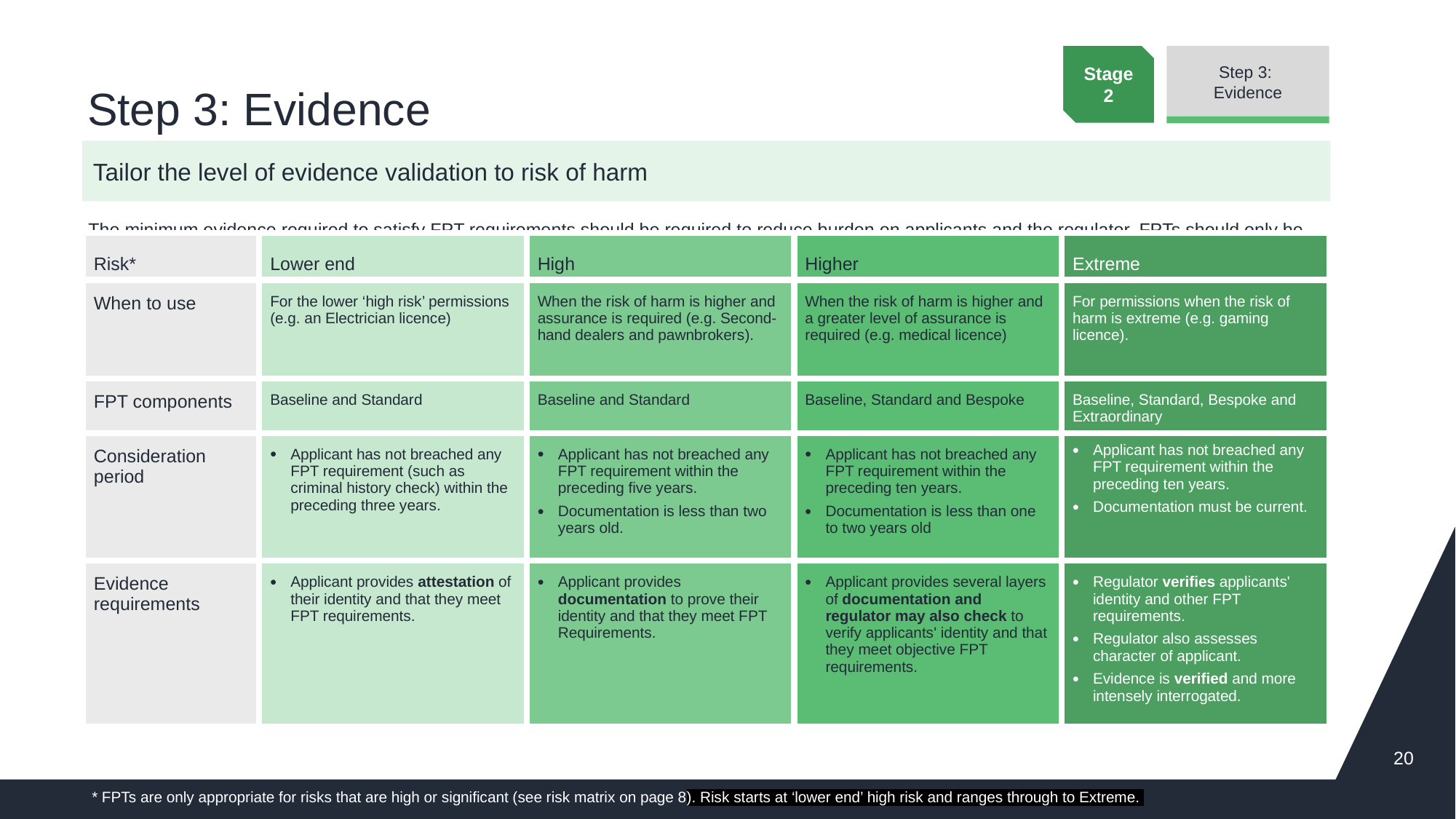

# Step 3: Evidence
Stage 2
Step 3:
Evidence

Tailor the level of evidence validation to risk of harm
The minimum evidence required to satisfy FPT requirements should be required to reduce burden on applicants and the regulator. FPTs should only be used to manage activities where the risk of harm is ‘high’ or ‘significant’ (page 8). There is a spectrum of risk within ‘high’ and ‘significant,’ with lower end activities requiring less onerous evidence than those on the higher end. Examples of different levels of information verification are illustrated below

| Risk\* | Lower end | High | Higher | Extreme |
| --- | --- | --- | --- | --- |
| When to use | For the lower ‘high risk’ permissions (e.g. an Electrician licence) | When the risk of harm is higher and assurance is required (e.g. Second-hand dealers and pawnbrokers). | When the risk of harm is higher and a greater level of assurance is required (e.g. medical licence) | For permissions when the risk of harm is extreme (e.g. gaming licence). |
| FPT components | Baseline and Standard | Baseline and Standard | Baseline, Standard and Bespoke | Baseline, Standard, Bespoke and Extraordinary |
| Consideration period | Applicant has not breached any FPT requirement (such as criminal history check) within the preceding three years. | Applicant has not breached any FPT requirement within the preceding five years. Documentation is less than two years old. | Applicant has not breached any FPT requirement within the preceding ten years. Documentation is less than one to two years old | Applicant has not breached any FPT requirement within the preceding ten years. Documentation must be current. |
| Evidence requirements | Applicant provides attestation of their identity and that they meet FPT requirements. | Applicant provides documentation to prove their identity and that they meet FPT Requirements. | Applicant provides several layers of documentation and regulator may also check to verify applicants' identity and that they meet objective FPT requirements. | Regulator verifies applicants' identity and other FPT requirements. Regulator also assesses character of applicant. Evidence is verified and more intensely interrogated. |
20
** FPTs are only appropriate for risks that are high or significant (see risk matrix on page 8). Risk starts at ‘lower end’ high risk and ranges through to Extreme.